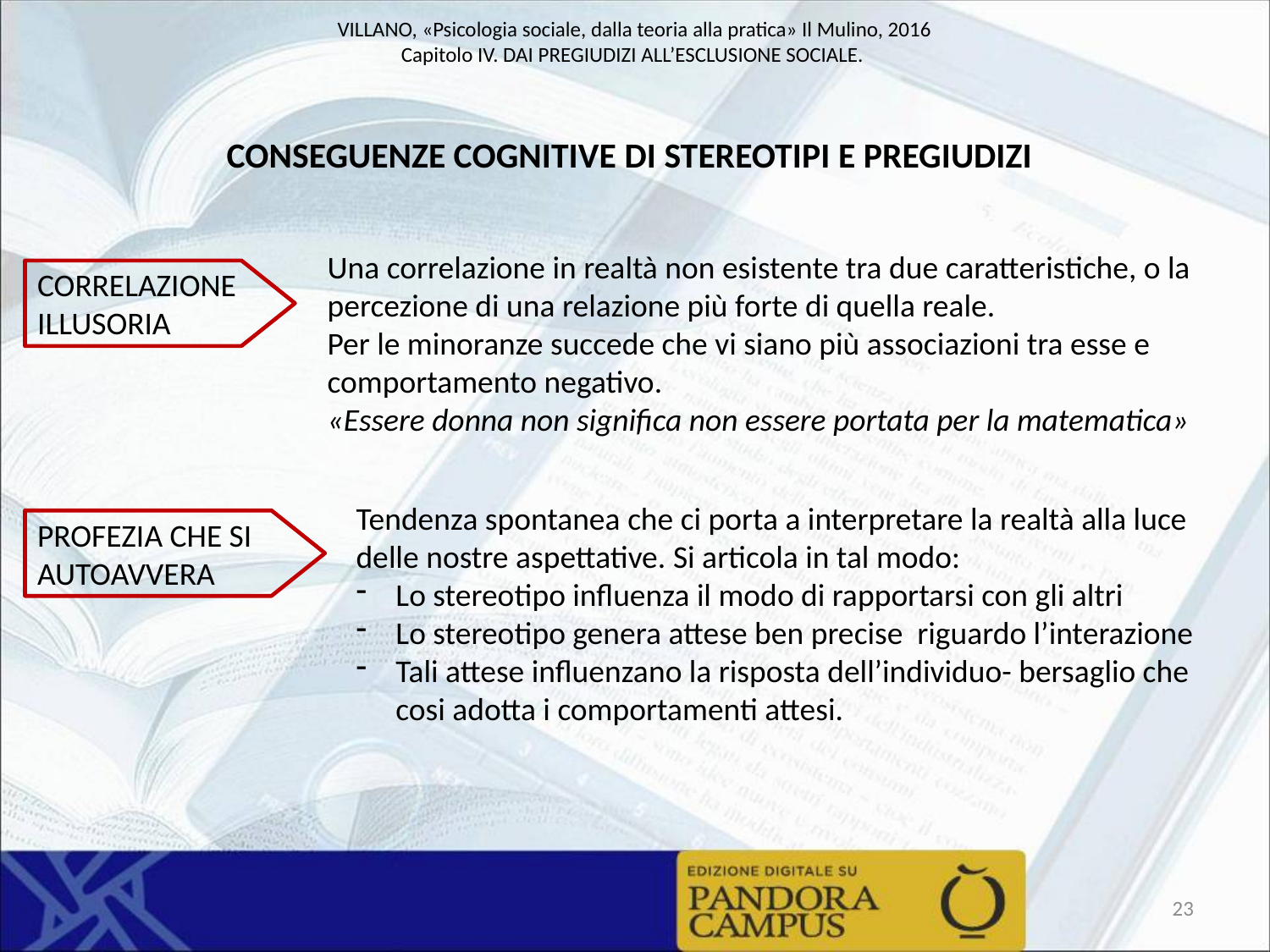

CONSEGUENZE COGNITIVE DI STEREOTIPI E PREGIUDIZI
Una correlazione in realtà non esistente tra due caratteristiche, o la percezione di una relazione più forte di quella reale.
Per le minoranze succede che vi siano più associazioni tra esse e comportamento negativo.
«Essere donna non significa non essere portata per la matematica»
CORRELAZIONE ILLUSORIA
Tendenza spontanea che ci porta a interpretare la realtà alla luce delle nostre aspettative. Si articola in tal modo:
Lo stereotipo influenza il modo di rapportarsi con gli altri
Lo stereotipo genera attese ben precise  riguardo l’interazione
Tali attese influenzano la risposta dell’individuo- bersaglio che cosi adotta i comportamenti attesi.
PROFEZIA CHE SI AUTOAVVERA
23